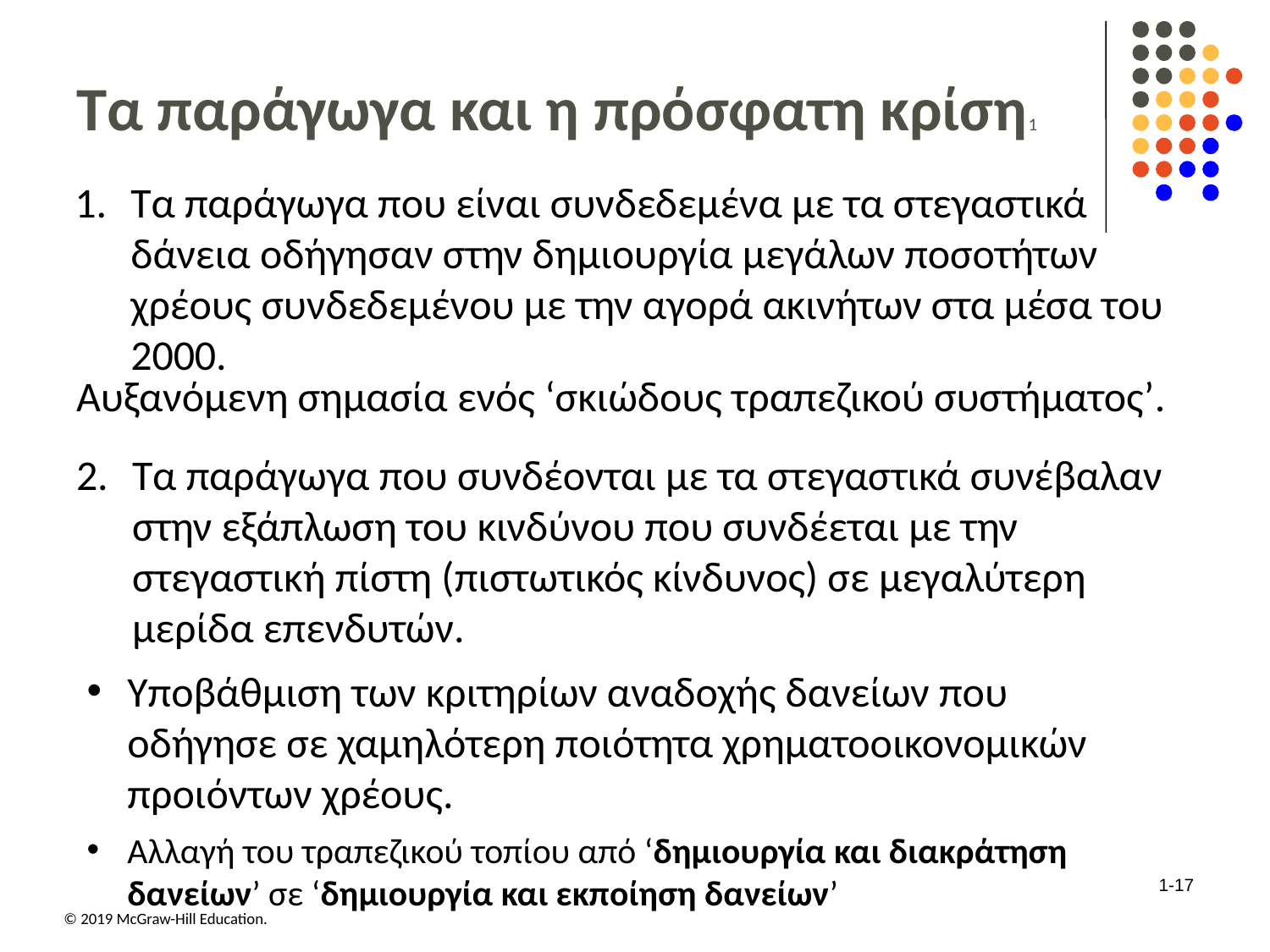

# Τα παράγωγα και η πρόσφατη κρίση1
Τα παράγωγα που είναι συνδεδεμένα με τα στεγαστικά δάνεια οδήγησαν στην δημιουργία μεγάλων ποσοτήτων χρέους συνδεδεμένου με την αγορά ακινήτων στα μέσα του 2000.
Αυξανόμενη σημασία ενός ‘σκιώδους τραπεζικού συστήματος’.
Τα παράγωγα που συνδέονται με τα στεγαστικά συνέβαλαν στην εξάπλωση του κινδύνου που συνδέεται με την στεγαστική πίστη (πιστωτικός κίνδυνος) σε μεγαλύτερη μερίδα επενδυτών.

Υποβάθμιση των κριτηρίων αναδοχής δανείων που οδήγησε σε χαμηλότερη ποιότητα χρηματοοικονομικών προιόντων χρέους.
Αλλαγή του τραπεζικού τοπίου από ‘δημιουργία και διακράτηση δανείων’ σε ‘δημιουργία και εκποίηση δανείων’

1-17